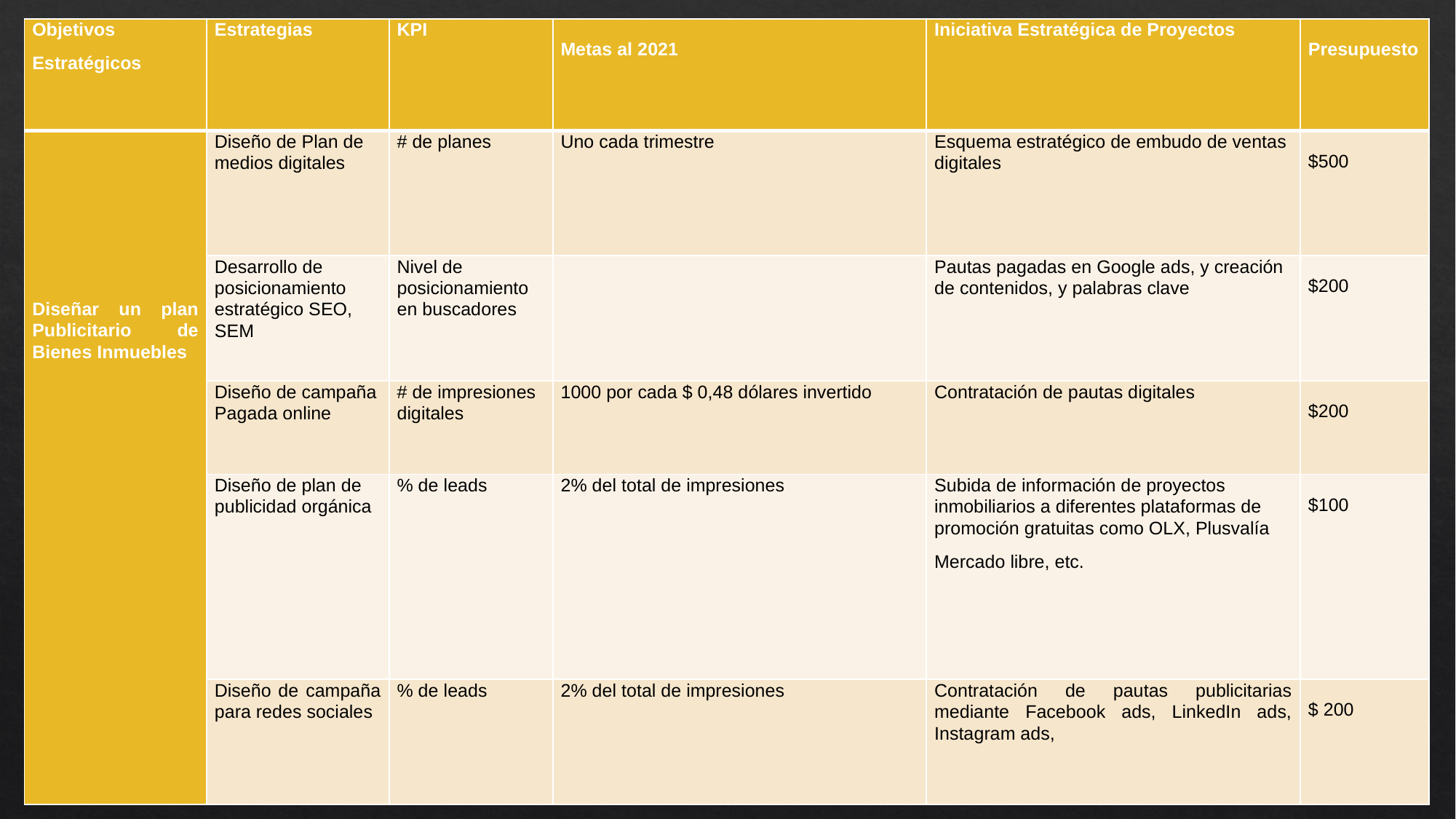

| Objetivos Estratégicos | Estrategias | KPI | Metas al 2021 | Iniciativa Estratégica de Proyectos | Presupuesto |
| --- | --- | --- | --- | --- | --- |
| Diseñar un plan Publicitario de Bienes Inmuebles | Diseño de Plan de medios digitales | # de planes | Uno cada trimestre | Esquema estratégico de embudo de ventas digitales | $500 |
|  | Desarrollo de posicionamiento estratégico SEO, SEM | Nivel de posicionamiento en buscadores |  | Pautas pagadas en Google ads, y creación de contenidos, y palabras clave | $200 |
|  | Diseño de campaña Pagada online | # de impresiones digitales | 1000 por cada $ 0,48 dólares invertido | Contratación de pautas digitales | $200 |
|  | Diseño de plan de publicidad orgánica | % de leads | 2% del total de impresiones | Subida de información de proyectos inmobiliarios a diferentes plataformas de promoción gratuitas como OLX, Plusvalía Mercado libre, etc. | $100 |
|  | Diseño de campaña para redes sociales | % de leads | 2% del total de impresiones | Contratación de pautas publicitarias mediante Facebook ads, LinkedIn ads, Instagram ads, | $ 200 |